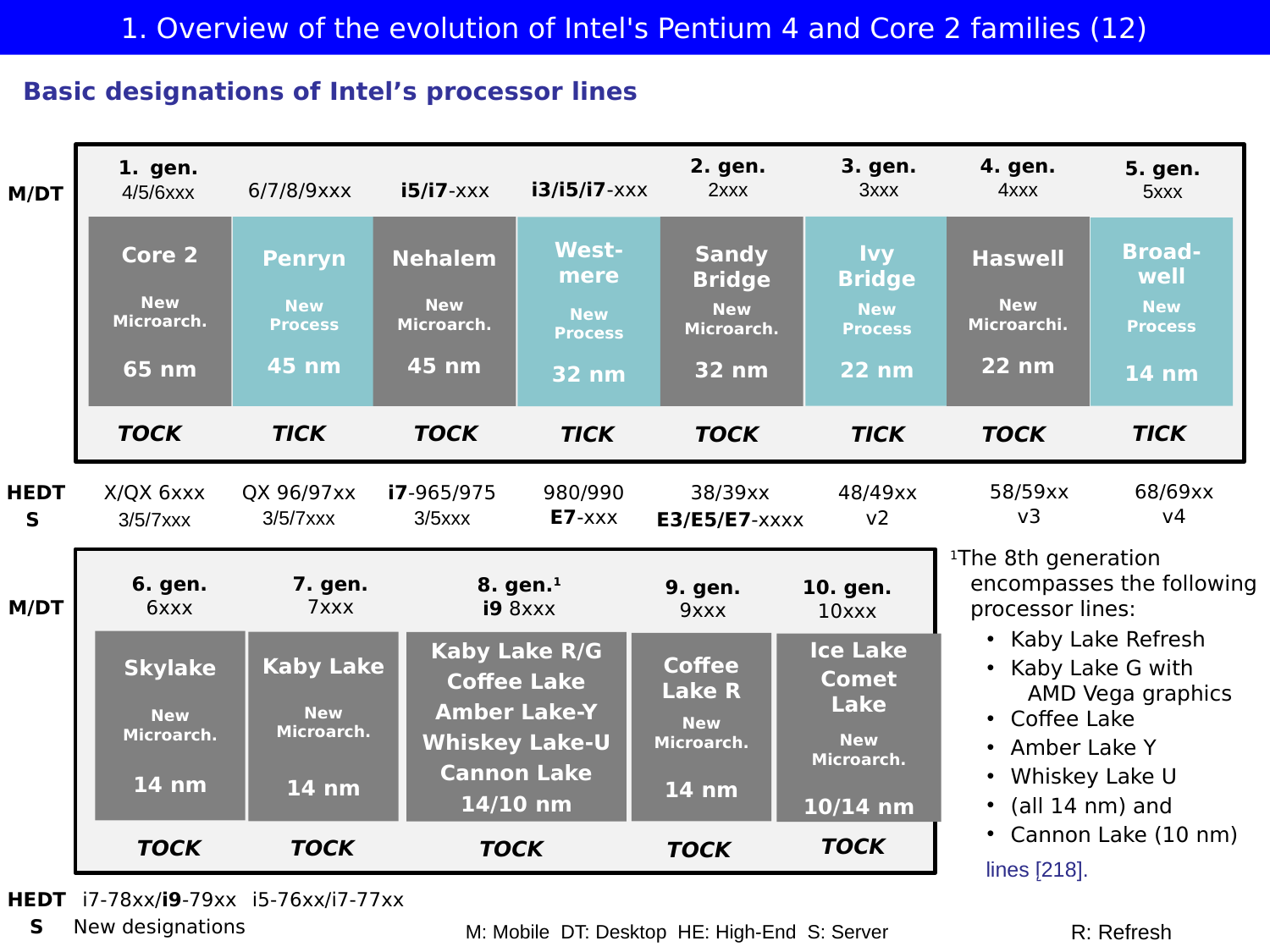

1. Introduction (1)
# 1. Overview of the evolution of Intel's Pentium 4 and Core 2 families (12)
Basic designations of Intel’s processor lines
EE
2. gen.
2xxx
4. gen.
4xxx

3. gen.
3xxx

gen.
4/5/6xxx

5. gen.
5xxx

i3/i5/i7-xxx
i5/i7-xxx
6/7/8/9xxx
M/DT
Ivy
Bridge

New
Process

22 nm
Core 2

New
Microarch.

65 nm
Nehalem

New
Microarch.

45 nm
Sandy
Bridge

New
Microarch.

32 nm
Haswell

New
Microarchi.

22 nm
Penryn

New
Process

45 nm
West-
mere

New
Process

32 nm
Broad-
well

New
Process

14 nm
TICK
TOCK
TOCK
TICK
TICK
TOCK
TOCK
TICK
58/59xx
v3
68/69xx
v4
980/990
E7-xxx
HEDT
S
X/QX 6xxx
3/5/7xxx
QX 96/97xx
3/5/7xxx
i7-965/975
3/5xxx
38/39xx
E3/E5/E7-xxxx
48/49xx
v2
1The 8th generation
   encompasses the following
   processor lines:

7. gen.
7xxx
6. gen.
6xxx

8. gen.1
i9 8xxx
9. gen.
9xxx
10. gen.
10xxx

M/DT
Kaby Lake Refresh
Kaby Lake G with
      AMD Vega graphics
Coffee Lake
Amber Lake Y
Whiskey Lake U
(all 14 nm) and
Cannon Lake (10 nm)
Skylake

New
Microarch.

14 nm
Kaby Lake
New
Microarch.

14 nm
Kaby Lake R/G
Coffee Lake
Amber Lake-Y
Whiskey Lake-U
Cannon Lake
14/10 nm
Coffee Lake R
New
Microarch.

14 nm
Ice Lake
Comet Lake
New
Microarch.

10/14 nm
TOCK
TOCK
TOCK
TOCK
TOCK
lines [218].
© Dezső Sima 2020
i5-76xx/i7-77xx
i7-78xx/i9-79xx
New designations
HEDT
S
R: Refresh
M: Mobile  DT: Desktop  HE: High-End  S: Server